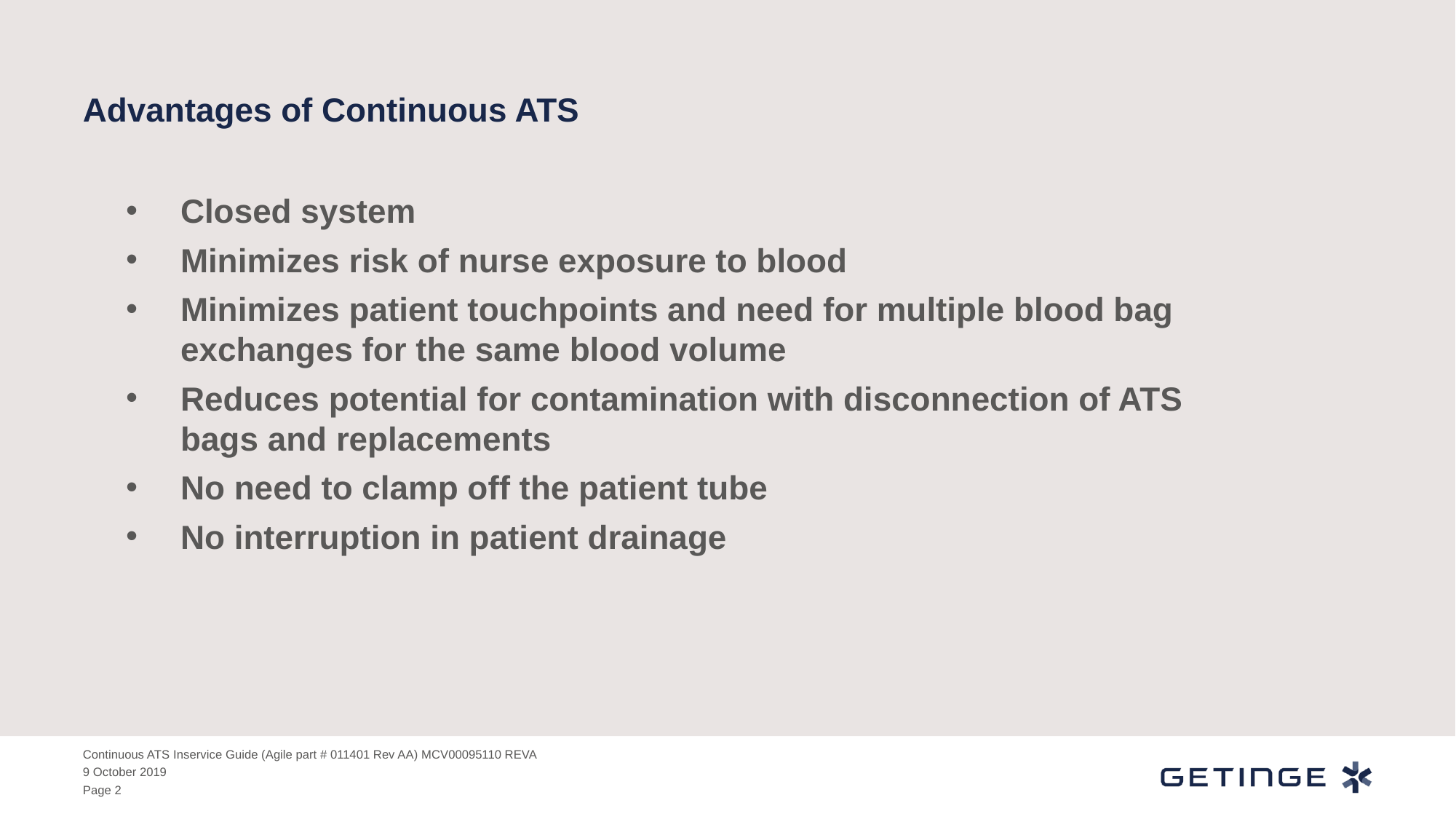

# Advantages of Continuous ATS
Closed system
Minimizes risk of nurse exposure to blood
Minimizes patient touchpoints and need for multiple blood bag exchanges for the same blood volume
Reduces potential for contamination with disconnection of ATS bags and replacements
No need to clamp off the patient tube
No interruption in patient drainage

Continuous ATS Inservice Guide (Agile part # 011401 Rev AA) MCV00095110 REVA
9 October 2019
Page 2